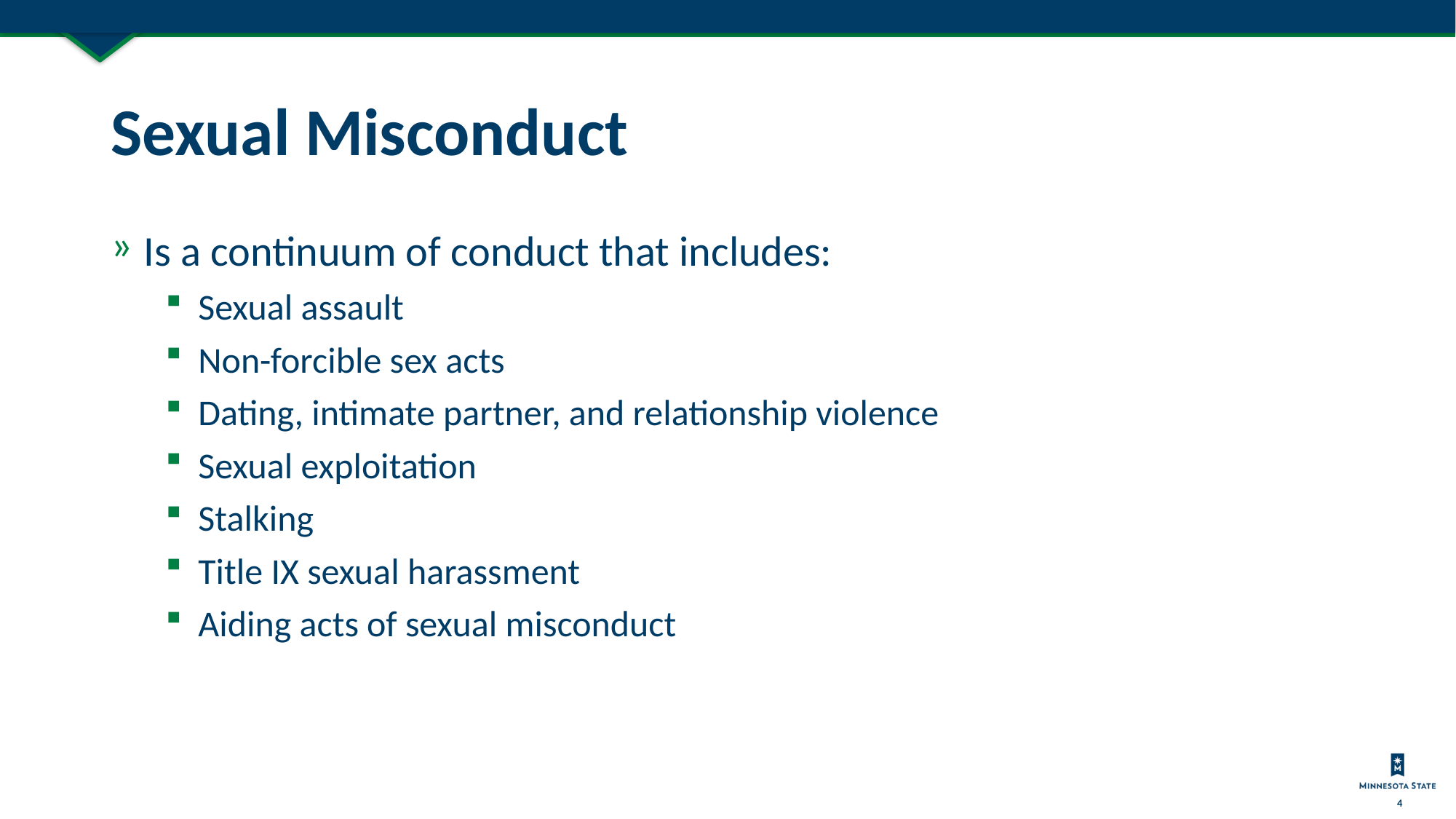

# Sexual Misconduct
Is a continuum of conduct that includes:
Sexual assault
Non-forcible sex acts
Dating, intimate partner, and relationship violence
Sexual exploitation
Stalking
Title IX sexual harassment
Aiding acts of sexual misconduct